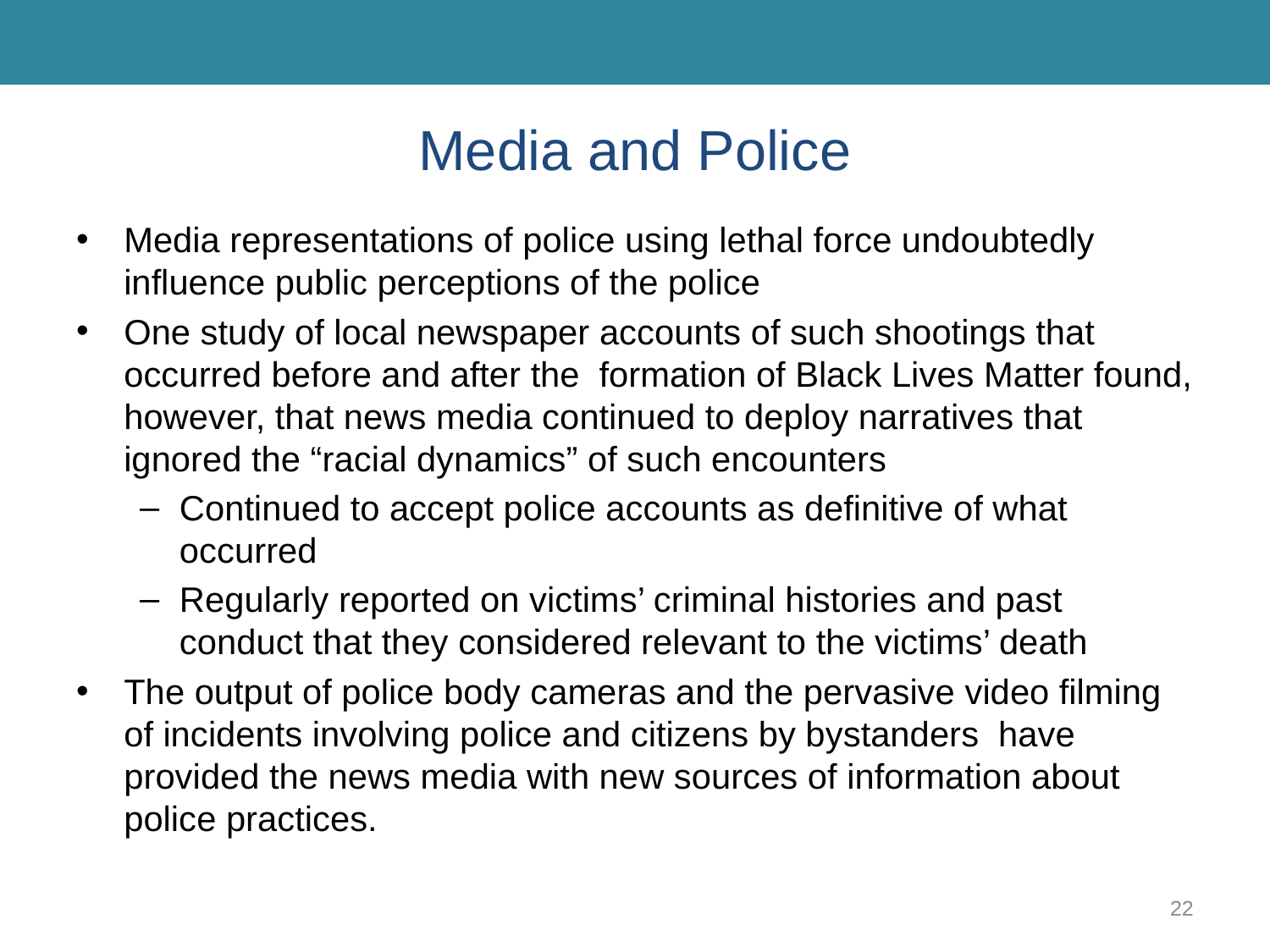

# Media and Police
Media representations of police using lethal force undoubtedly influence public perceptions of the police
One study of local newspaper accounts of such shootings that occurred before and after the  formation of Black Lives Matter found, however, that news media continued to deploy narratives that ignored the “racial dynamics” of such encounters
Continued to accept police accounts as definitive of what occurred
Regularly reported on victims’ criminal histories and past conduct that they considered relevant to the victims’ death
The output of police body cameras and the pervasive video filming of incidents involving police and citizens by bystanders  have provided the news media with new sources of information about police practices.
22